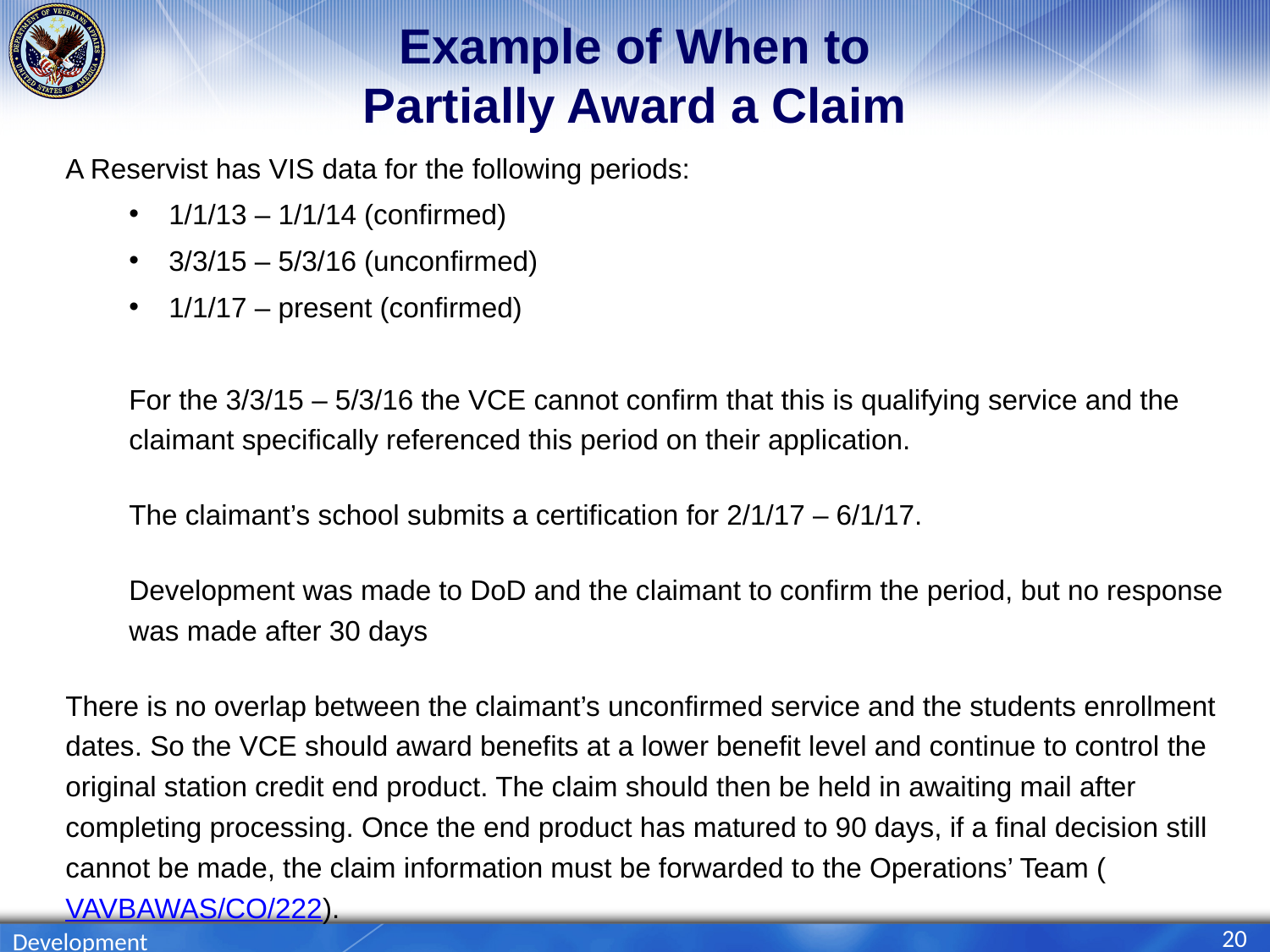

# Example of When to Partially Award a Claim
A Reservist has VIS data for the following periods:
1/1/13 – 1/1/14 (confirmed)
3/3/15 – 5/3/16 (unconfirmed)
1/1/17 – present (confirmed)

For the 3/3/15 – 5/3/16 the VCE cannot confirm that this is qualifying service and the claimant specifically referenced this period on their application.

The claimant’s school submits a certification for 2/1/17 – 6/1/17.

Development was made to DoD and the claimant to confirm the period, but no response was made after 30 days

There is no overlap between the claimant’s unconfirmed service and the students enrollment dates. So the VCE should award benefits at a lower benefit level and continue to control the original station credit end product. The claim should then be held in awaiting mail after completing processing. Once the end product has matured to 90 days, if a final decision still cannot be made, the claim information must be forwarded to the Operations’ Team (VAVBAWAS/CO/222).
20
Development